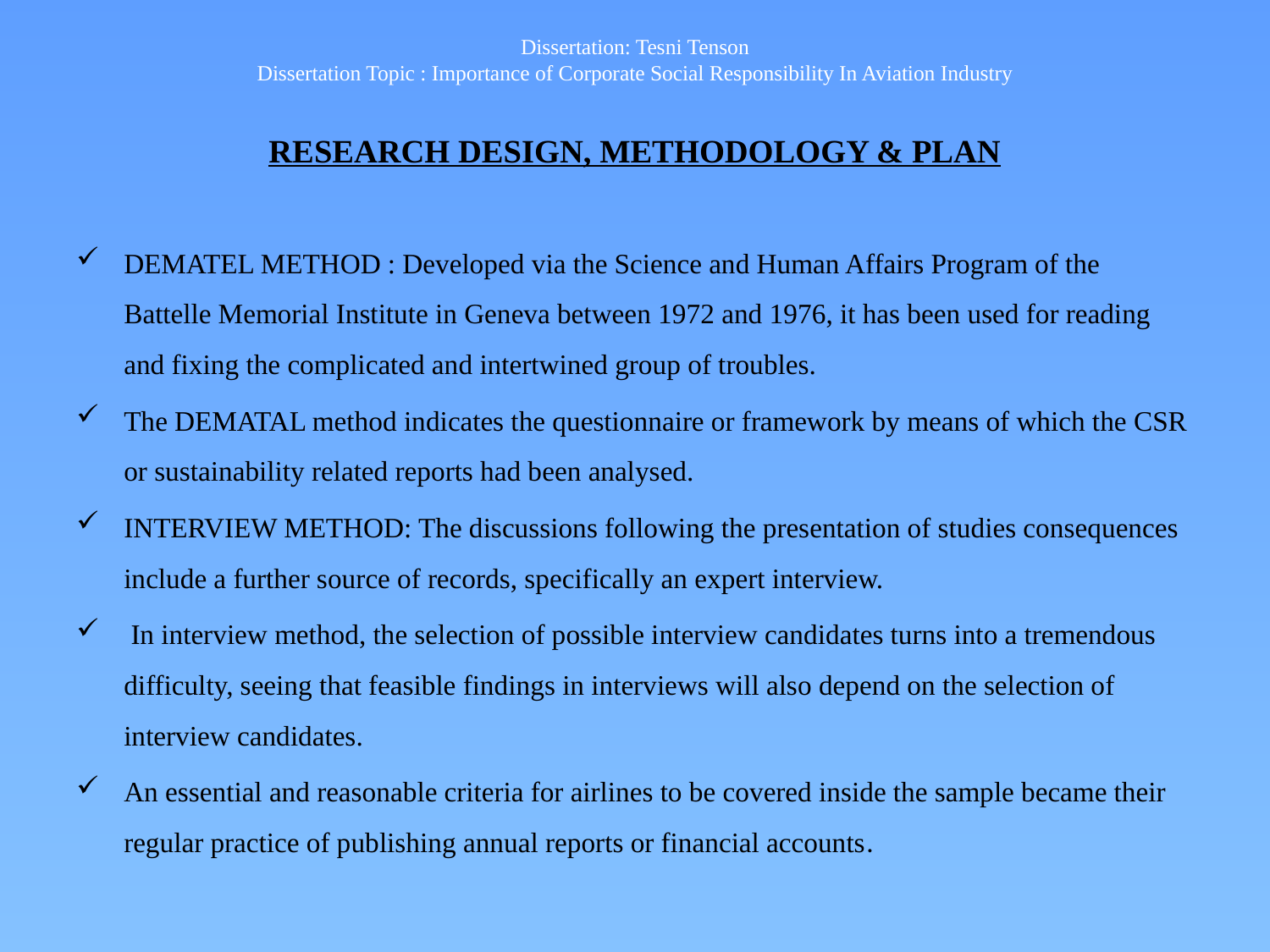

# Dissertation: Tesni Tenson Dissertation Topic : Importance of Corporate Social Responsibility In Aviation Industry RESEARCH DESIGN, METHODOLOGY & PLAN
DEMATEL METHOD : Developed via the Science and Human Affairs Program of the Battelle Memorial Institute in Geneva between 1972 and 1976, it has been used for reading and fixing the complicated and intertwined group of troubles.
The DEMATAL method indicates the questionnaire or framework by means of which the CSR or sustainability related reports had been analysed.
INTERVIEW METHOD: The discussions following the presentation of studies consequences include a further source of records, specifically an expert interview.
 In interview method, the selection of possible interview candidates turns into a tremendous difficulty, seeing that feasible findings in interviews will also depend on the selection of interview candidates.
An essential and reasonable criteria for airlines to be covered inside the sample became their regular practice of publishing annual reports or financial accounts.